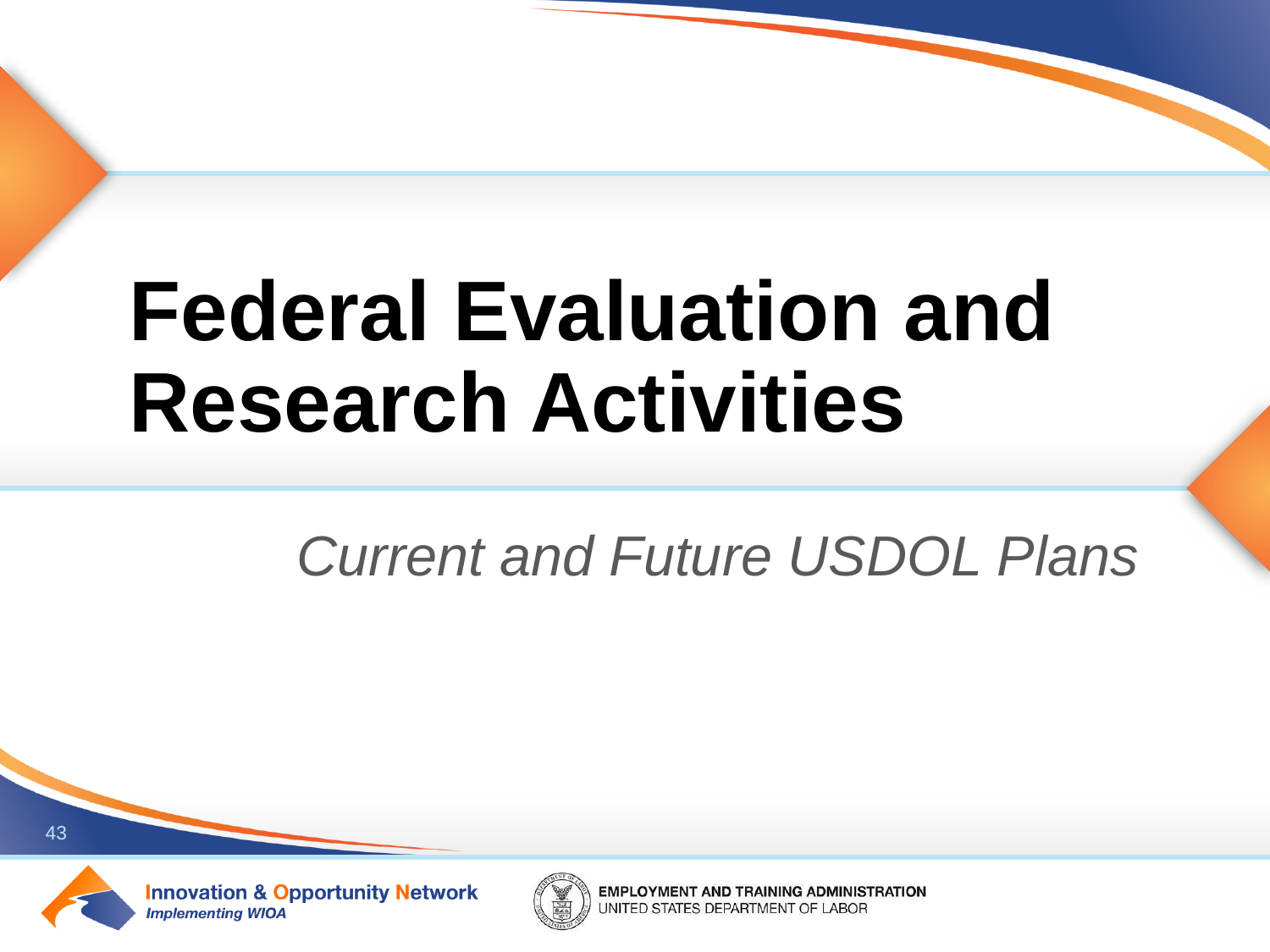

# Federal Evaluation and Research Activities
Current and Future USDOL Plans